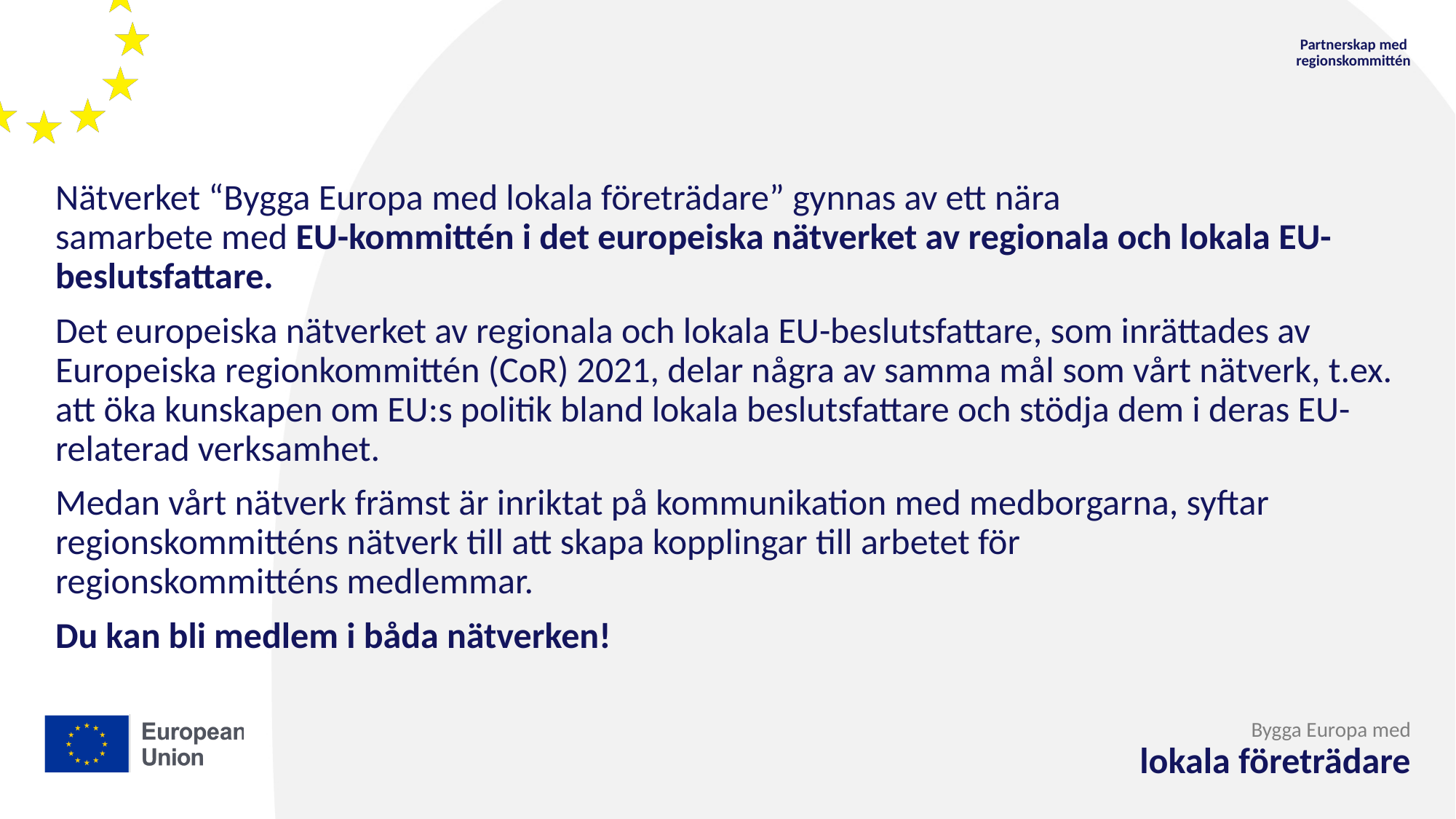

Partnerskap med
regionskommittén
Nätverket “Bygga Europa med lokala företrädare” gynnas av ett nära
samarbete med EU-kommittén i det europeiska nätverket av regionala och lokala EU-beslutsfattare.
Det europeiska nätverket av regionala och lokala EU-beslutsfattare, som inrättades av Europeiska regionkommittén (CoR) 2021, delar några av samma mål som vårt nätverk, t.ex. att öka kunskapen om EU:s politik bland lokala beslutsfattare och stödja dem i deras EU-relaterad verksamhet.
Medan vårt nätverk främst är inriktat på kommunikation med medborgarna, syftar
regionskommitténs nätverk till att skapa kopplingar till arbetet för
regionskommitténs medlemmar.
Du kan bli medlem i båda nätverken!
Bygga Europa med
lokala företrädare